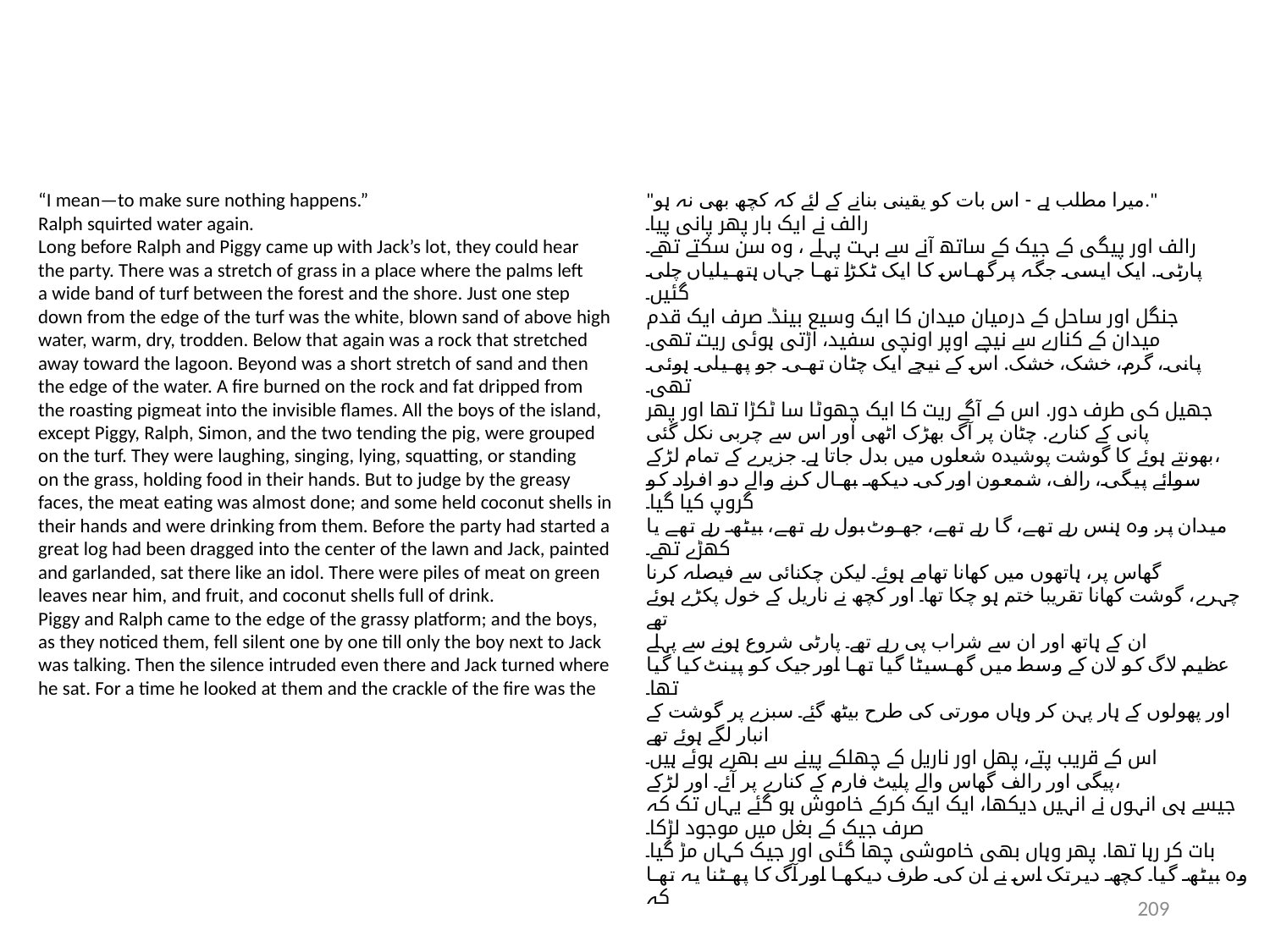

“I mean—to make sure nothing happens.”
Ralph squirted water again.
Long before Ralph and Piggy came up with Jack’s lot, they could hear
the party. There was a stretch of grass in a place where the palms left
a wide band of turf between the forest and the shore. Just one step
down from the edge of the turf was the white, blown sand of above high
water, warm, dry, trodden. Below that again was a rock that stretched
away toward the lagoon. Beyond was a short stretch of sand and then
the edge of the water. A fire burned on the rock and fat dripped from
the roasting pigmeat into the invisible flames. All the boys of the island,
except Piggy, Ralph, Simon, and the two tending the pig, were grouped
on the turf. They were laughing, singing, lying, squatting, or standing
on the grass, holding food in their hands. But to judge by the greasy
faces, the meat eating was almost done; and some held coconut shells in
their hands and were drinking from them. Before the party had started a
great log had been dragged into the center of the lawn and Jack, painted
and garlanded, sat there like an idol. There were piles of meat on green
leaves near him, and fruit, and coconut shells full of drink.
Piggy and Ralph came to the edge of the grassy platform; and the boys,
as they noticed them, fell silent one by one till only the boy next to Jack
was talking. Then the silence intruded even there and Jack turned where
he sat. For a time he looked at them and the crackle of the fire was the
"میرا مطلب ہے - اس بات کو یقینی بنانے کے لئے کہ کچھ بھی نہ ہو."
رالف نے ایک بار پھر پانی پیا۔
رالف اور پیگی کے جیک کے ساتھ آنے سے بہت پہلے ، وہ سن سکتے تھے۔
پارٹی. ایک ایسی جگہ پر گھاس کا ایک ٹکڑا تھا جہاں ہتھیلیاں چلی گئیں۔
جنگل اور ساحل کے درمیان میدان کا ایک وسیع بینڈ۔ صرف ایک قدم
میدان کے کنارے سے نیچے اوپر اونچی سفید، اڑتی ہوئی ریت تھی۔
پانی، گرم، خشک، خشک. اس کے نیچے ایک چٹان تھی جو پھیلی ہوئی تھی۔
جھیل کی طرف دور. اس کے آگے ریت کا ایک چھوٹا سا ٹکڑا تھا اور پھر
پانی کے کنارے. چٹان پر آگ بھڑک اٹھی اور اس سے چربی نکل گئی
بھونتے ہوئے کا گوشت پوشیدہ شعلوں میں بدل جاتا ہے۔ جزیرے کے تمام لڑکے،
سوائے پیگی، رالف، شمعون اور کی دیکھ بھال کرنے والے دو افراد کو گروپ کیا گیا۔
میدان پر. وہ ہنس رہے تھے، گا رہے تھے، جھوٹ بول رہے تھے، بیٹھ رہے تھے یا کھڑے تھے۔
گھاس پر، ہاتھوں میں کھانا تھامے ہوئے۔ لیکن چکنائی سے فیصلہ کرنا
چہرے، گوشت کھانا تقریبا ختم ہو چکا تھا۔ اور کچھ نے ناریل کے خول پکڑے ہوئے تھے
ان کے ہاتھ اور ان سے شراب پی رہے تھے۔ پارٹی شروع ہونے سے پہلے
عظیم لاگ کو لان کے وسط میں گھسیٹا گیا تھا اور جیک کو پینٹ کیا گیا تھا۔
اور پھولوں کے ہار پہن کر وہاں مورتی کی طرح بیٹھ گئے۔ سبزے پر گوشت کے انبار لگے ہوئے تھے
اس کے قریب پتے، پھل اور ناریل کے چھلکے پینے سے بھرے ہوئے ہیں۔
پیگی اور رالف گھاس والے پلیٹ فارم کے کنارے پر آئے۔ اور لڑکے،
جیسے ہی انہوں نے انہیں دیکھا، ایک ایک کرکے خاموش ہو گئے یہاں تک کہ صرف جیک کے بغل میں موجود لڑکا۔
بات کر رہا تھا. پھر وہاں بھی خاموشی چھا گئی اور جیک کہاں مڑ گیا۔
وہ بیٹھ گیا۔ کچھ دیر تک اس نے ان کی طرف دیکھا اور آگ کا پھٹنا یہ تھا کہ

209